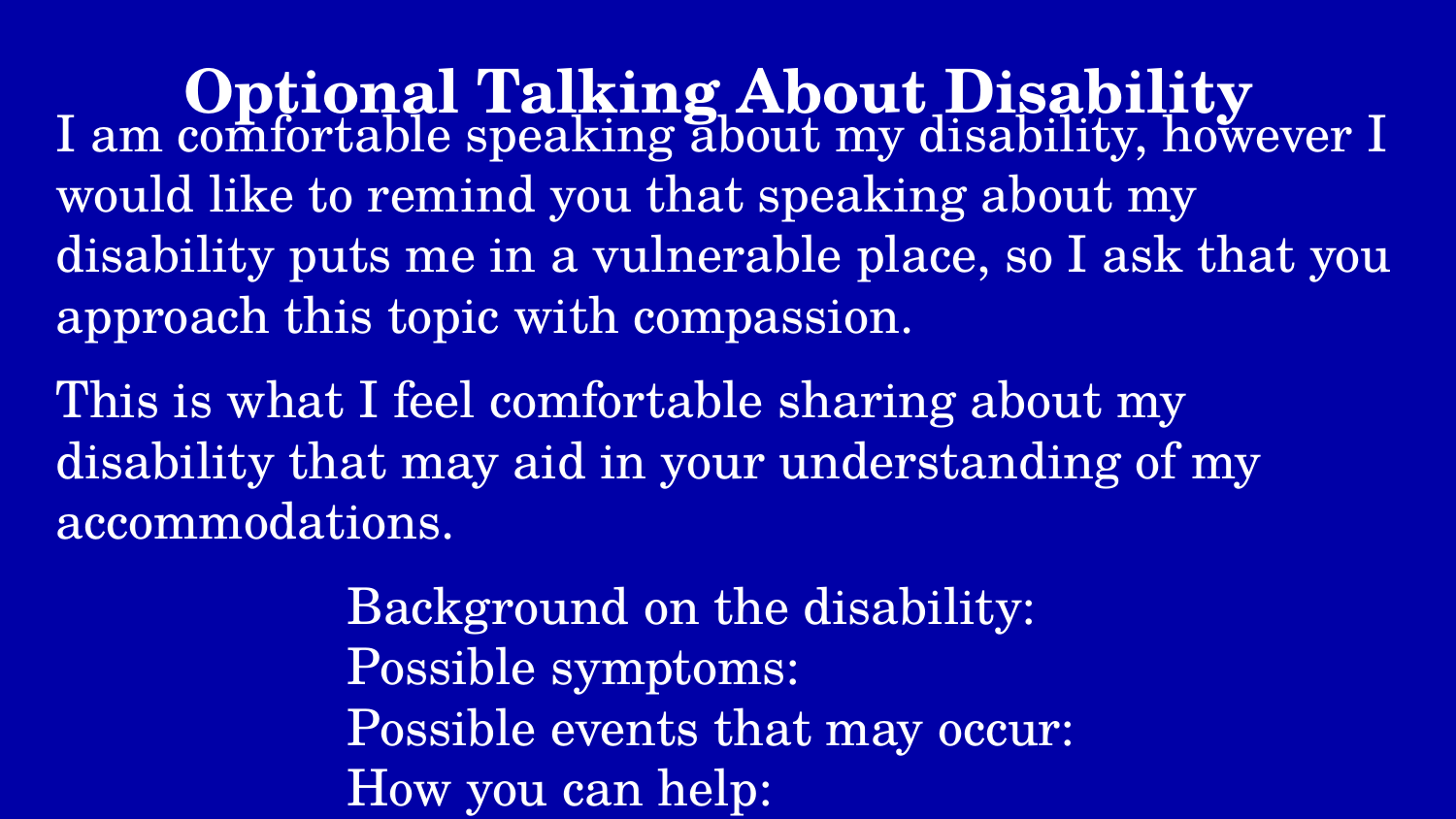

# Optional Talking About Disability
I am comfortable speaking about my disability, however I would like to remind you that speaking about my disability puts me in a vulnerable place, so I ask that you approach this topic with compassion.

This is what I feel comfortable sharing about my disability that may aid in your understanding of my accommodations.

Background on the disability:
Possible symptoms:
Possible events that may occur:
How you can help: